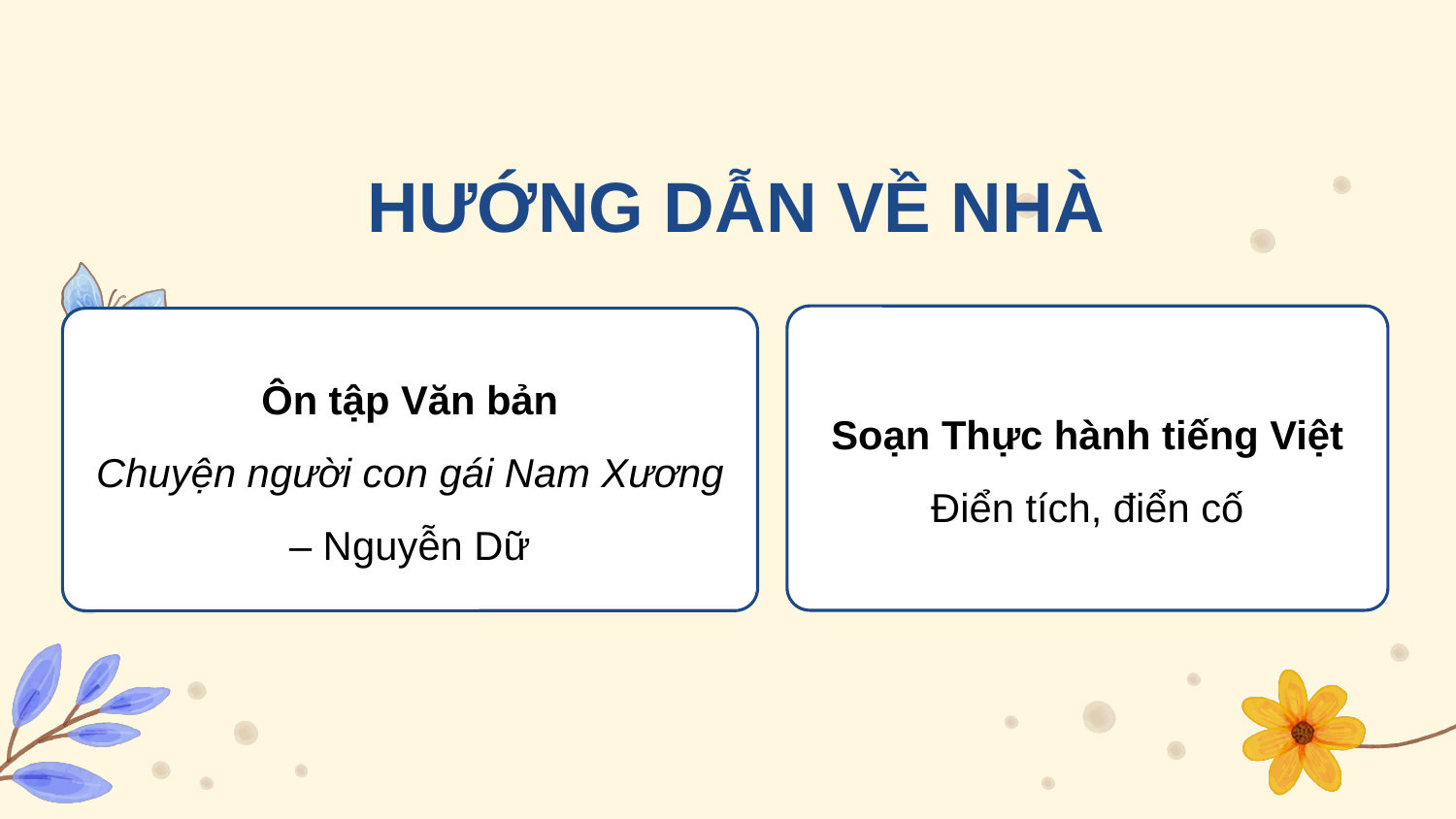

HƯỚNG DẪN VỀ NHÀ
Soạn Thực hành tiếng Việt
Điển tích, điển cố
Ôn tập Văn bản
Chuyện người con gái Nam Xương – Nguyễn Dữ